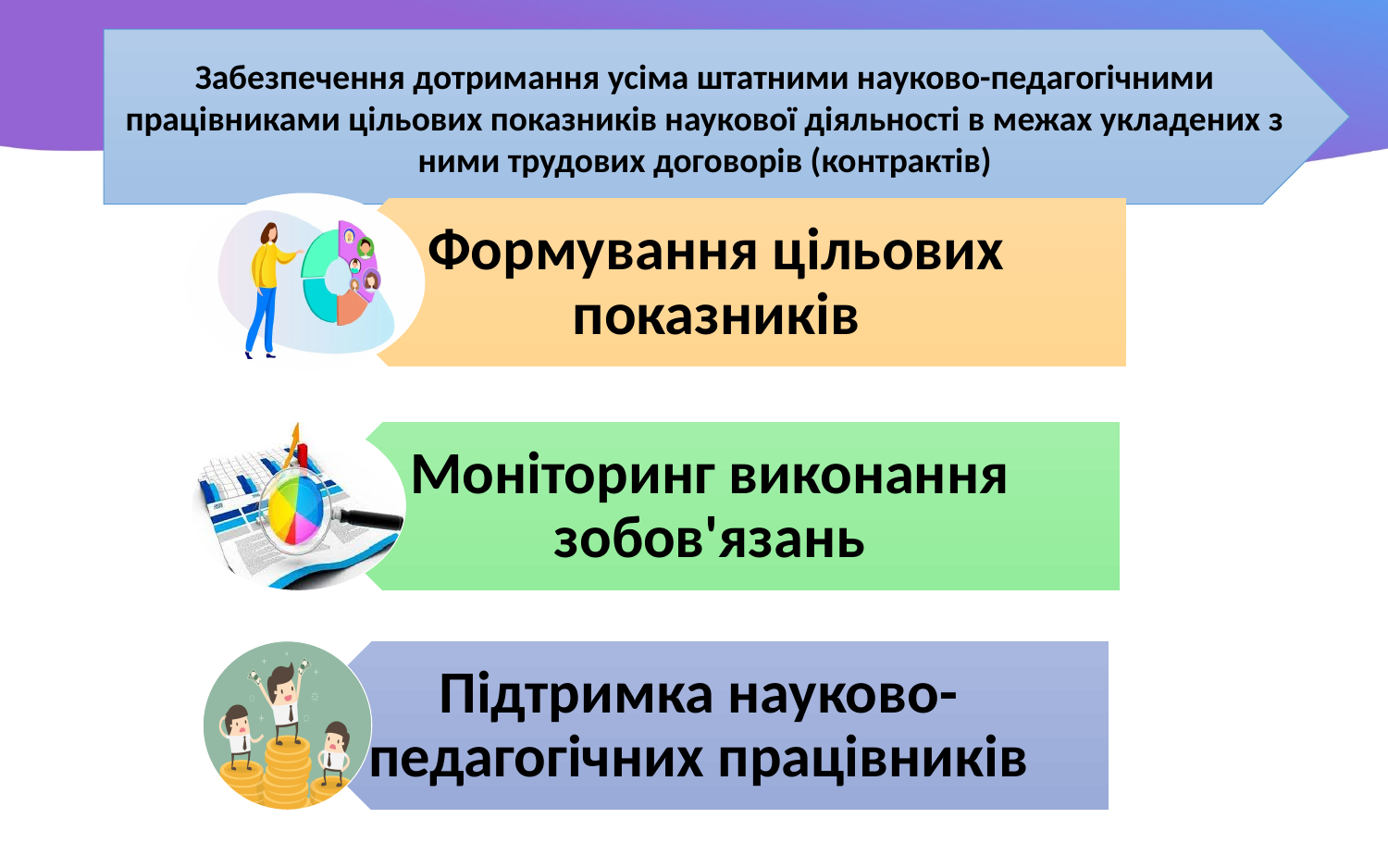

Забезпечення дотримання усіма штатними науково-педагогічними працівниками цільових показників наукової діяльності в межах укладених з ними трудових договорів (контрактів)
Формування цільових показників
Моніторинг виконання зобов'язань
Підтримка науково-педагогічних працівників